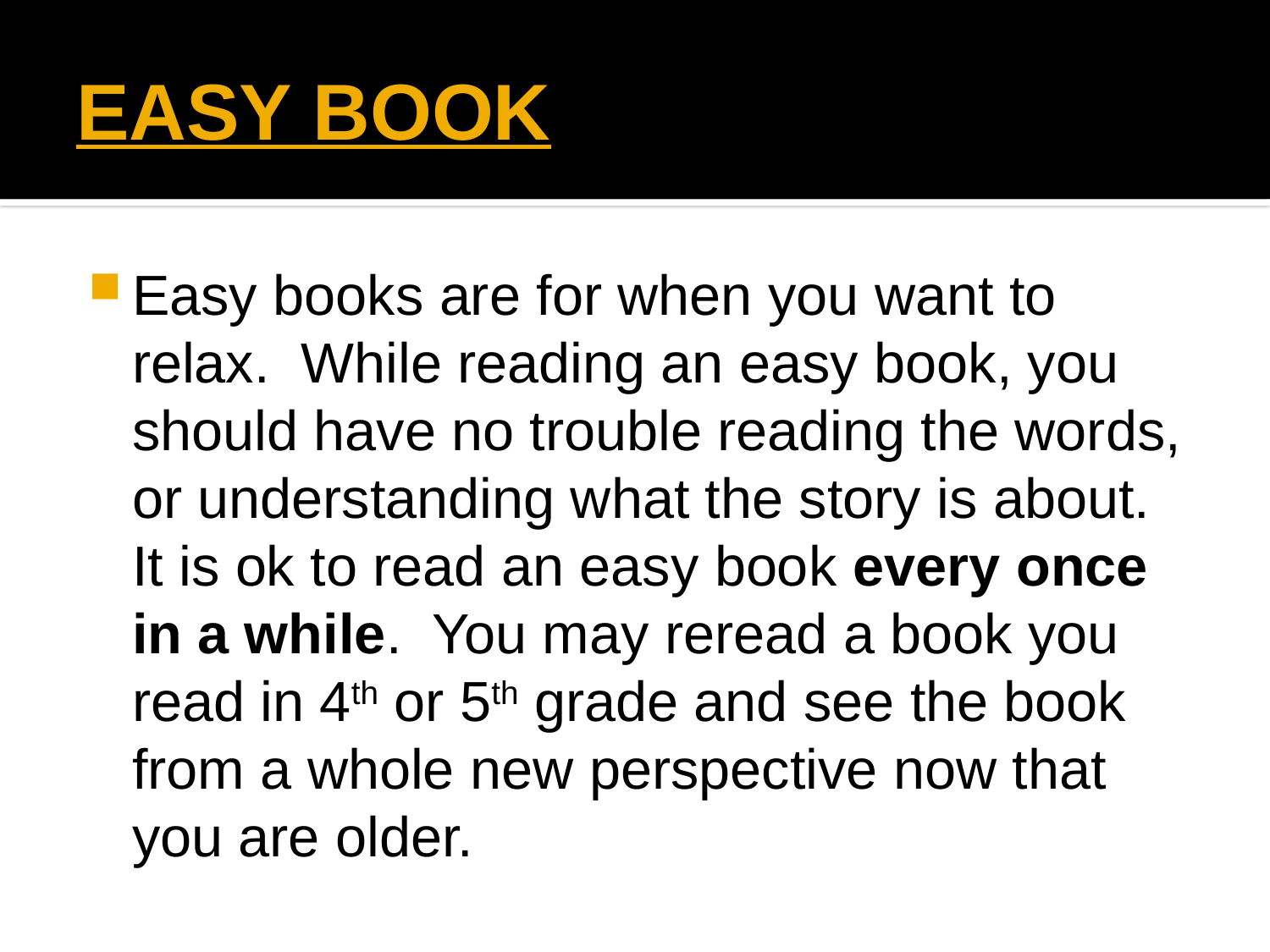

# EASY BOOK
Easy books are for when you want to relax.  While reading an easy book, you should have no trouble reading the words, or understanding what the story is about.  It is ok to read an easy book every once in a while.  You may reread a book you read in 4th or 5th grade and see the book from a whole new perspective now that you are older.